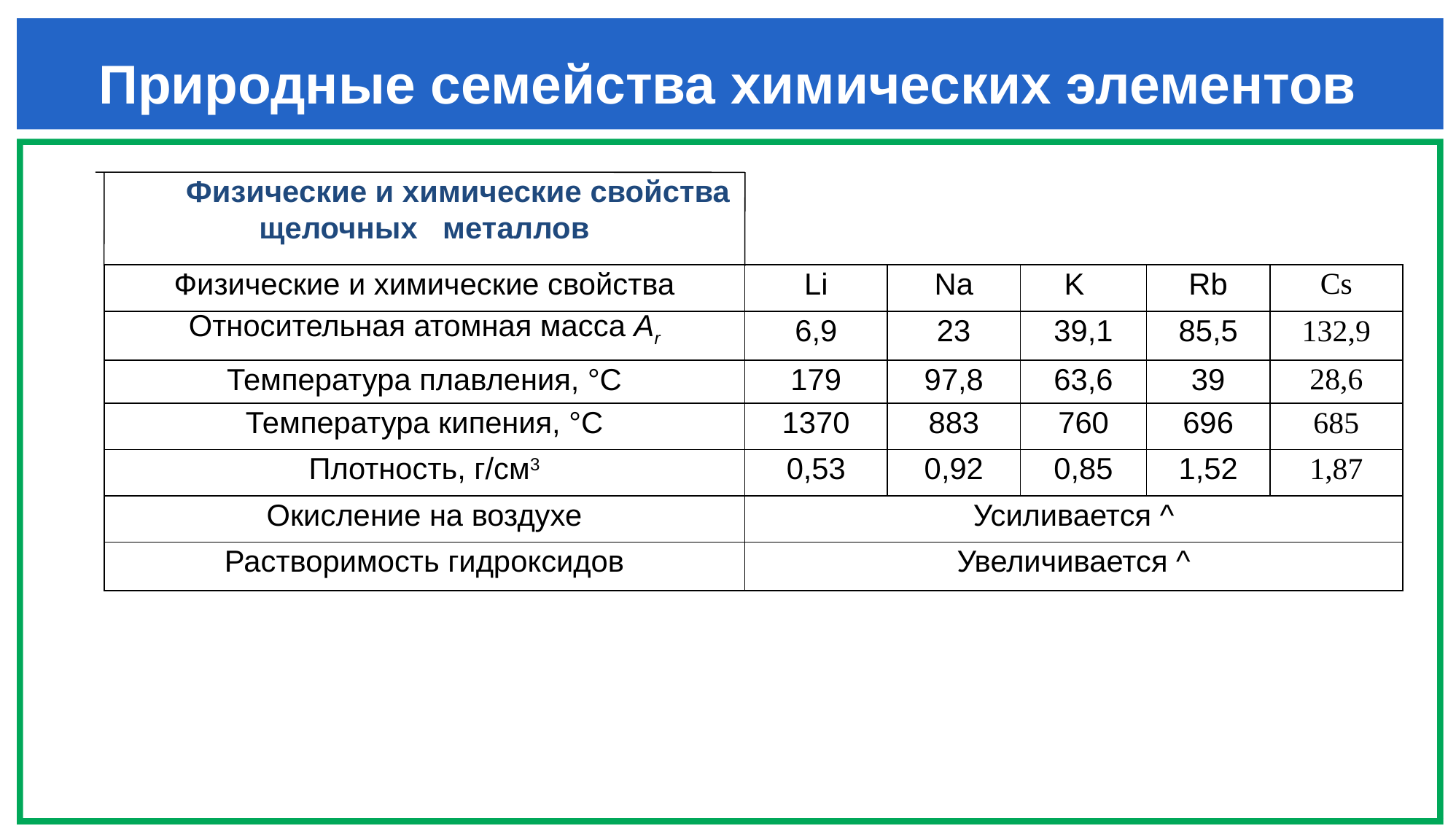

Природные семейства химических элементов

| Физические и химические свойства щелочных металлов |  |  |  |  |  |
| --- | --- | --- | --- | --- | --- |
| Физические и химические свойства | Li | Na | K | Rb | Cs |
| Относительная атомная масса Ar | 6,9 | 23 | 39,1 | 85,5 | 132,9 |
| Температура плавления, °C | 179 | 97,8 | 63,6 | 39 | 28,6 |
| Температура кипения, °C | 1370 | 883 | 760 | 696 | 685 |
| Плотность, г/см3 | 0,53 | 0,92 | 0,85 | 1,52 | 1,87 |
| Окисление на воздухе | Усиливается ^ |  |  |  |  |
| Растворимость гидроксидов | Увеличивается ^ |  |  |  |  |